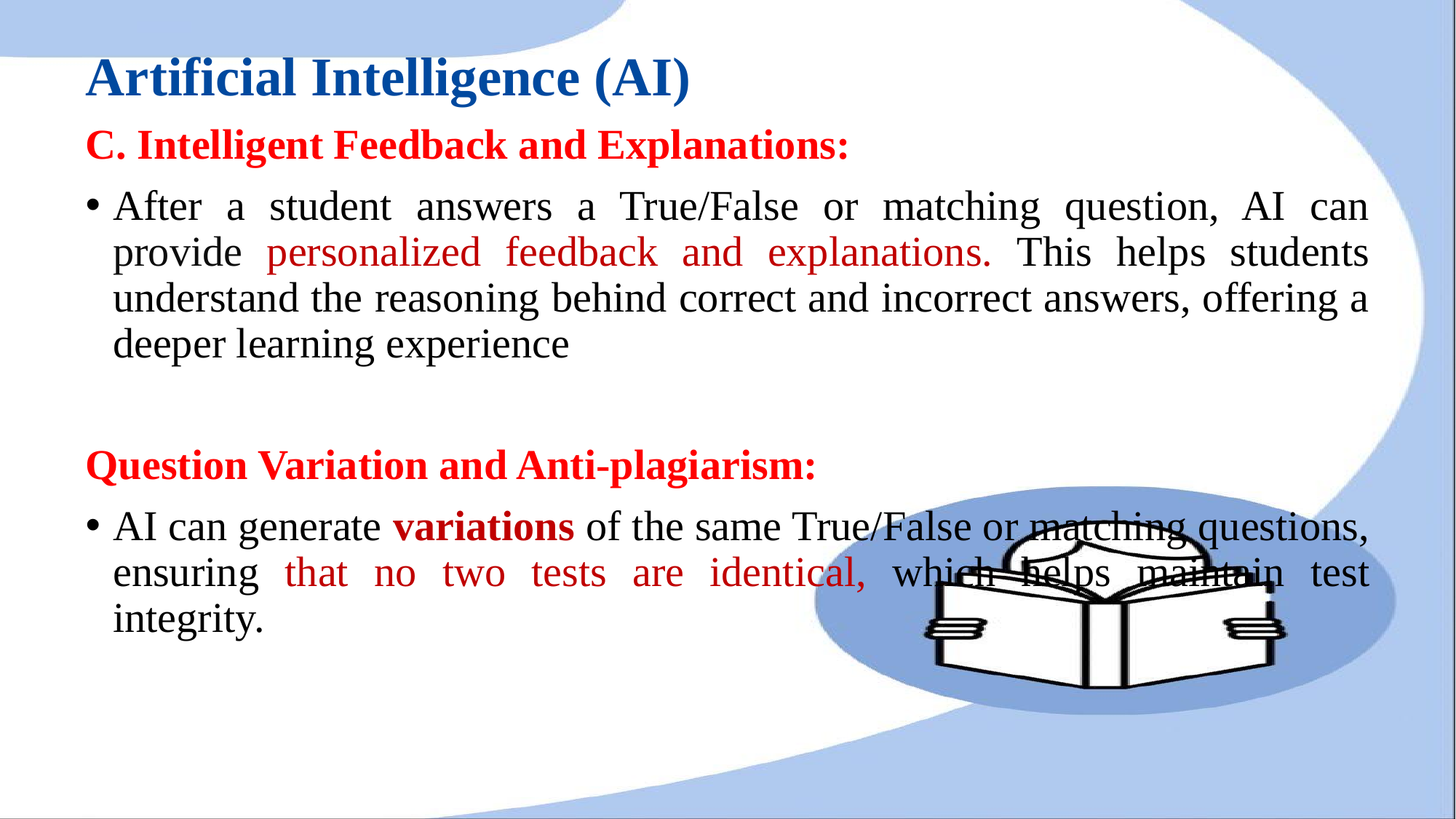

# Artificial Intelligence (AI)
C. Intelligent Feedback and Explanations:
After a student answers a True/False or matching question, AI can provide personalized feedback and explanations. This helps students understand the reasoning behind correct and incorrect answers, offering a deeper learning experience

Question Variation and Anti-plagiarism:
AI can generate variations of the same True/False or matching questions, ensuring that no two tests are identical, which helps maintain test integrity.